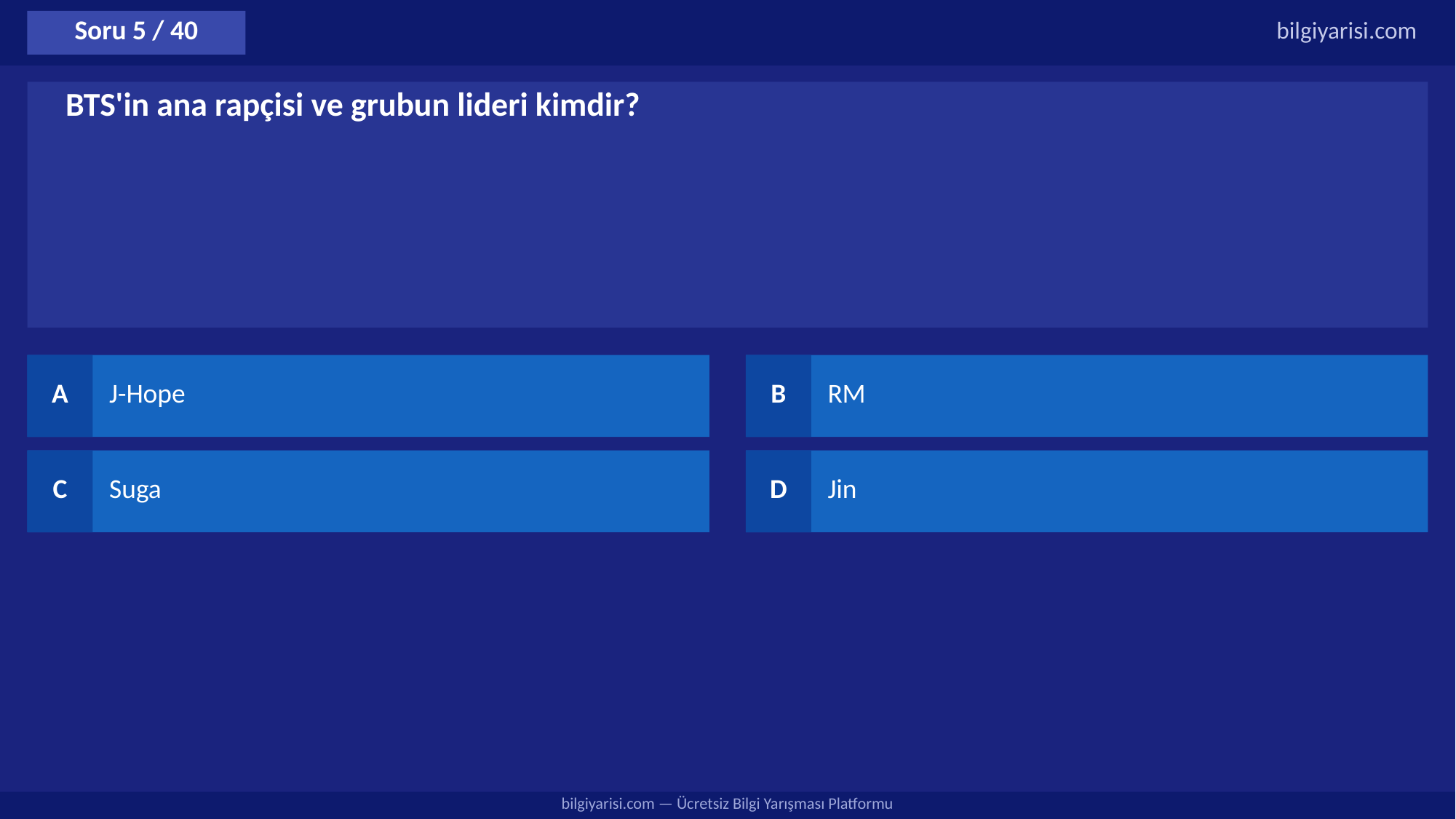

Soru 5 / 40
bilgiyarisi.com

BTS'in ana rapçisi ve grubun lideri kimdir?

A
J-Hope

B
RM

C
Suga

D
Jin
bilgiyarisi.com — Ücretsiz Bilgi Yarışması Platformu